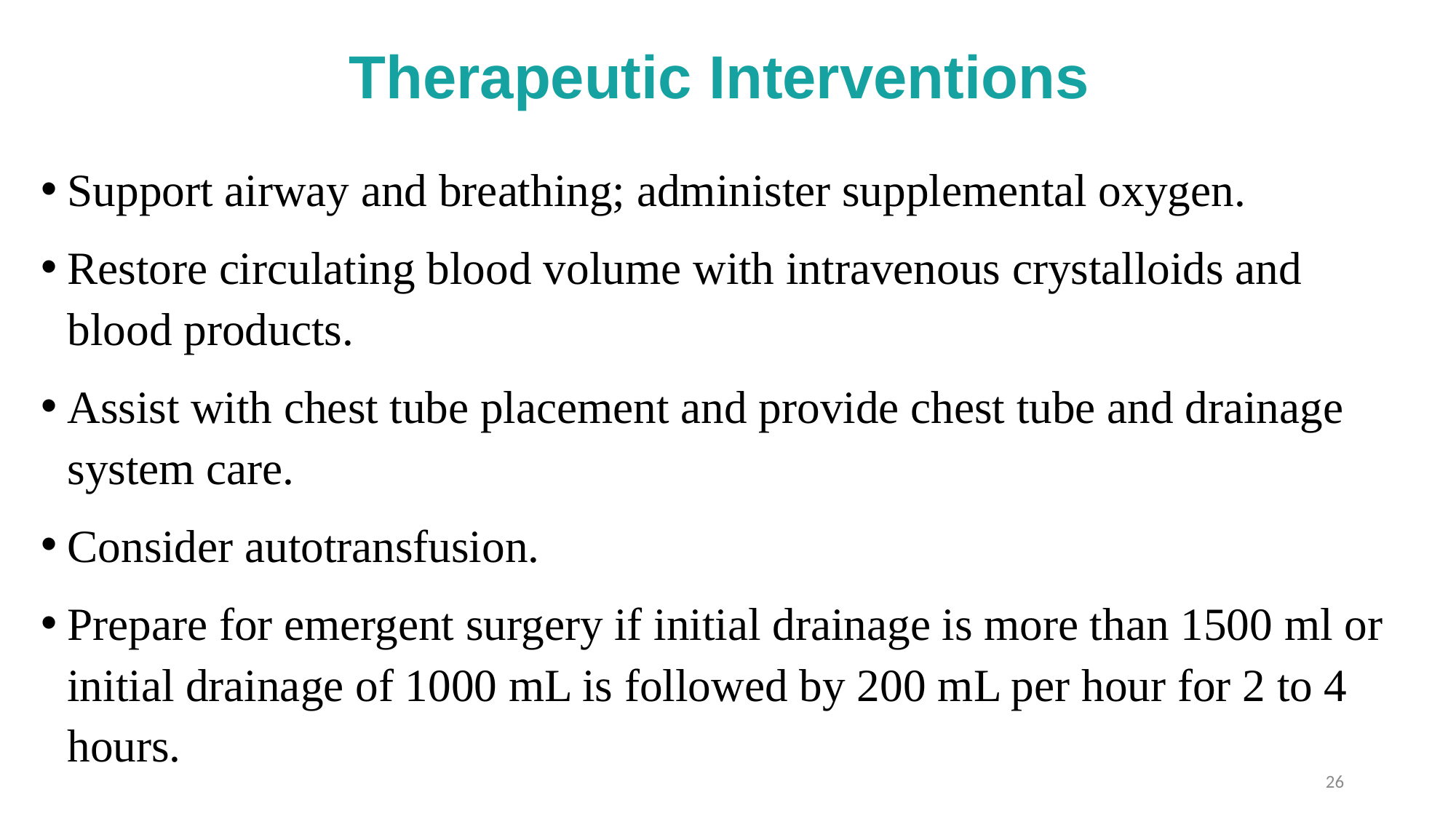

# Therapeutic Interventions
Support airway and breathing; administer supplemental oxygen.
Restore circulating blood volume with intravenous crystalloids and blood products.
Assist with chest tube placement and provide chest tube and drainage system care.
Consider autotransfusion.
Prepare for emergent surgery if initial drainage is more than 1500 ml or initial drainage of 1000 mL is followed by 200 mL per hour for 2 to 4 hours.
26